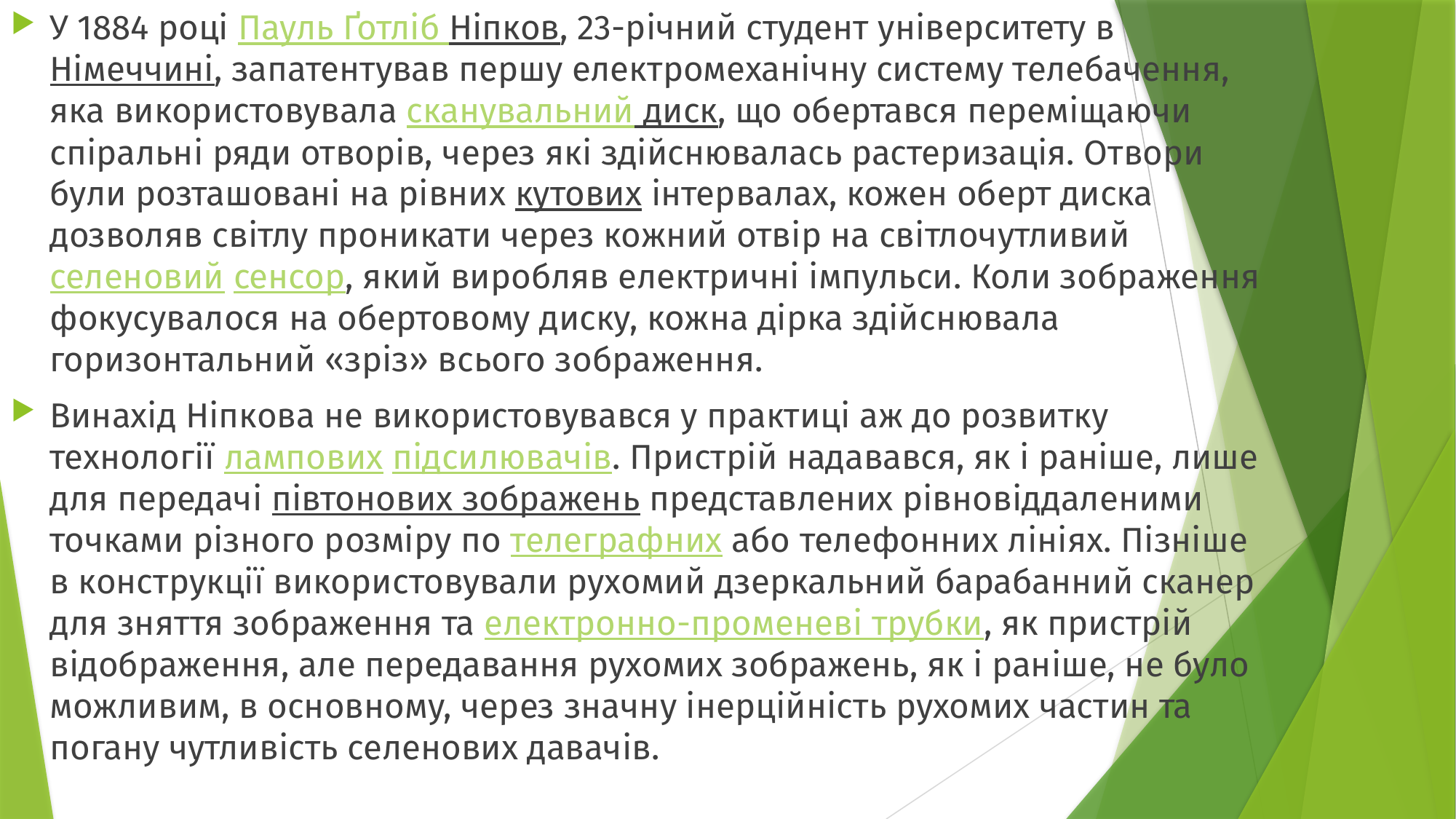

У 1884 році Пауль Ґотліб Ніпков, 23-річний студент університету в Німеччині, запатентував першу електромеханічну систему телебачення, яка використовувала сканувальний диск, що обертався переміщаючи спіральні ряди отворів, через які здійснювалась растеризація. Отвори були розташовані на рівних кутових інтервалах, кожен оберт диска дозволяв світлу проникати через кожний отвір на світлочутливий селеновий сенсор, який виробляв електричні імпульси. Коли зображення фокусувалося на обертовому диску, кожна дірка здійснювала горизонтальний «зріз» всього зображення.
Винахід Ніпкова не використовувався у практиці аж до розвитку технології лампових підсилювачів. Пристрій надавався, як і раніше, лише для передачі півтонових зображень представлених рівновіддаленими точками різного розміру по телеграфних або телефонних лініях. Пізніше в конструкції використовували рухомий дзеркальний барабанний сканер для зняття зображення та електронно-променеві трубки, як пристрій відображення, але передавання рухомих зображень, як і раніше, не було можливим, в основному, через значну інерційність рухомих частин та погану чутливість селенових давачів.